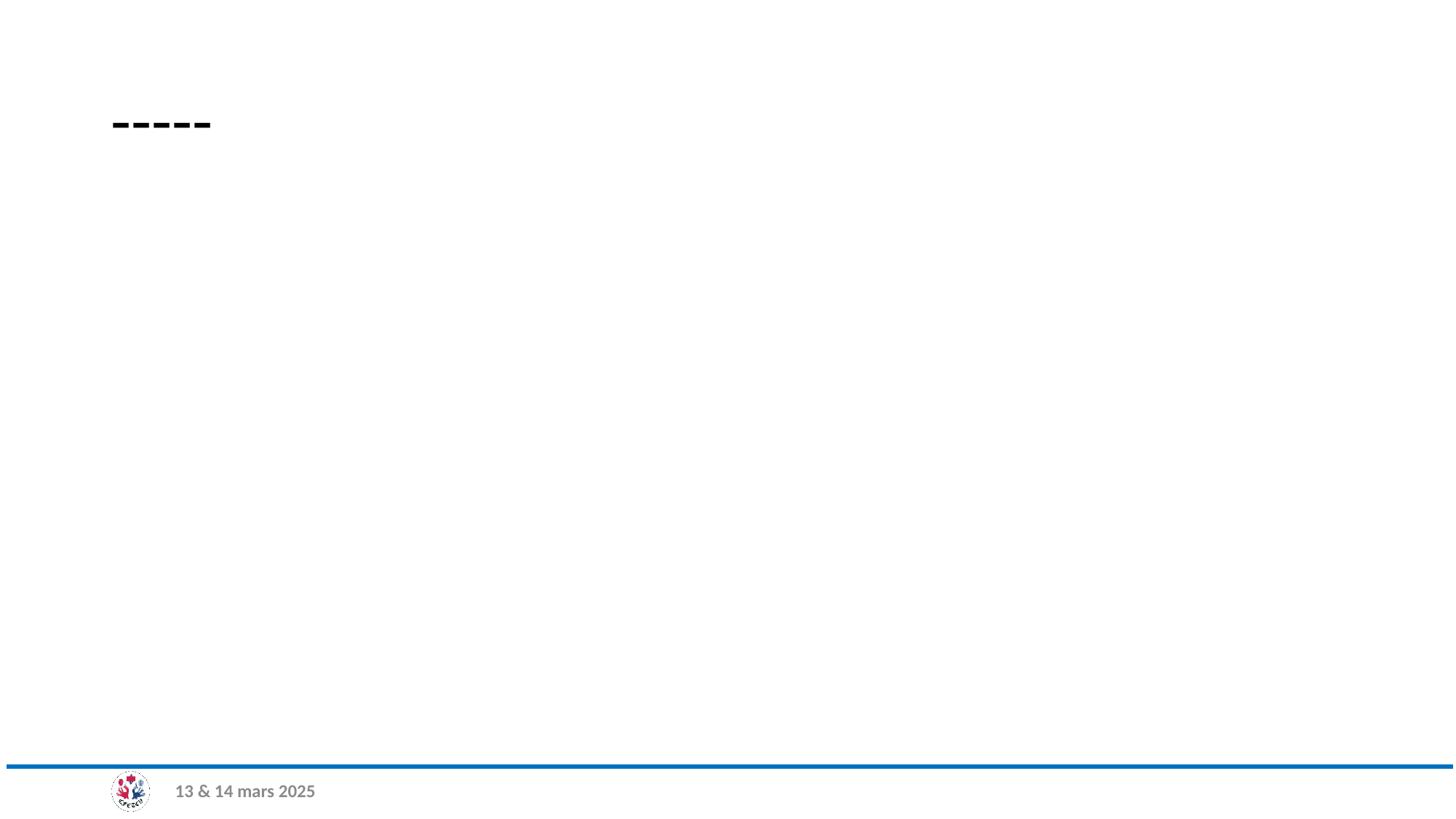

# -----
13 & 14 mars 2025